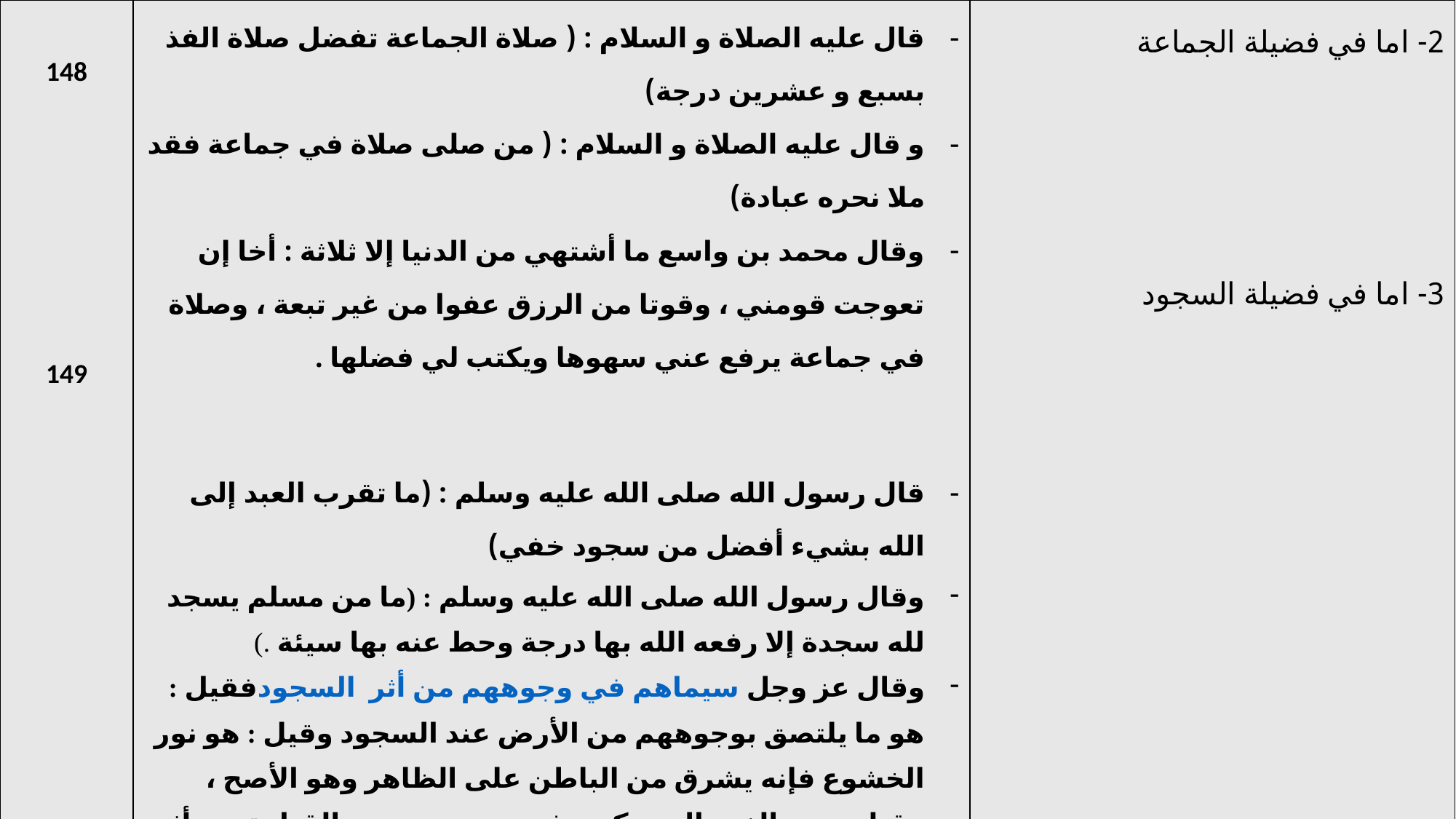

| 148 149 | قال عليه الصلاة و السلام : ( صلاة الجماعة تفضل صلاة الفذ بسبع و عشرين درجة) و قال عليه الصلاة و السلام : ( من صلى صلاة في جماعة فقد ملا نحره عبادة) وقال محمد بن واسع ما أشتهي من الدنيا إلا ثلاثة : أخا إن تعوجت قومني ، وقوتا من الرزق عفوا من غير تبعة ، وصلاة في جماعة يرفع عني سهوها ويكتب لي فضلها . قال رسول الله صلى الله عليه وسلم : (ما تقرب العبد إلى الله بشيء أفضل من سجود خفي) وقال رسول الله صلى الله عليه وسلم : (ما من مسلم يسجد لله سجدة إلا رفعه الله بها درجة وحط عنه بها سيئة .) وقال عز وجل سيماهم في وجوههم من أثر السجود فقيل : هو ما يلتصق بوجوههم من الأرض عند السجود وقيل : هو نور الخشوع فإنه يشرق من الباطن على الظاهر وهو الأصح ، وقيل : هي الغرر التي تكون في وجوههم يوم القيامة من أثر الوضوء . | 2- اما في فضيلة الجماعة 3- اما في فضيلة السجود |
| --- | --- | --- |